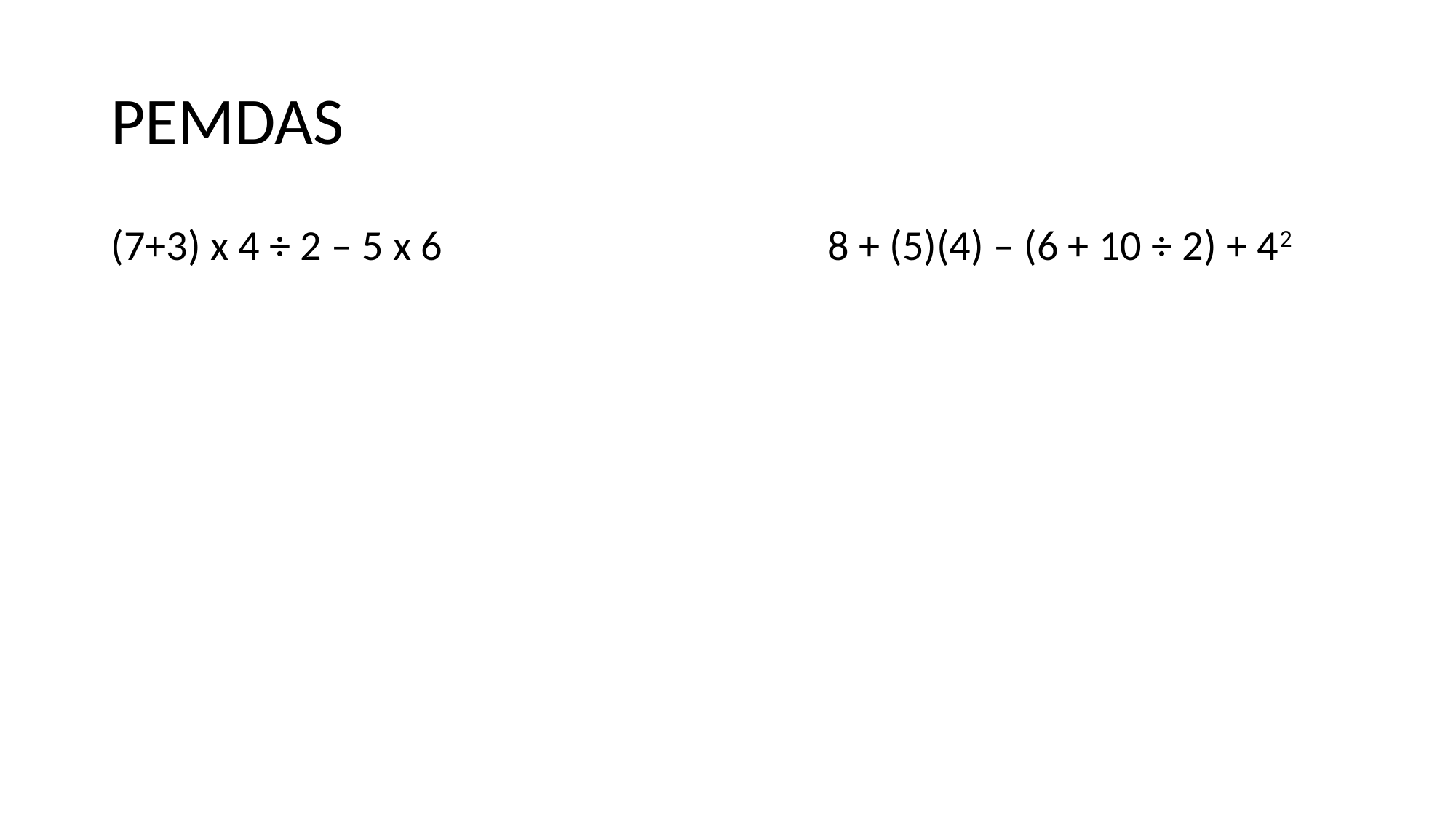

# PEMDAS
(7+3) x 4 ÷ 2 – 5 x 6                                        8 + (5)(4) – (6 + 10 ÷ 2) + 42